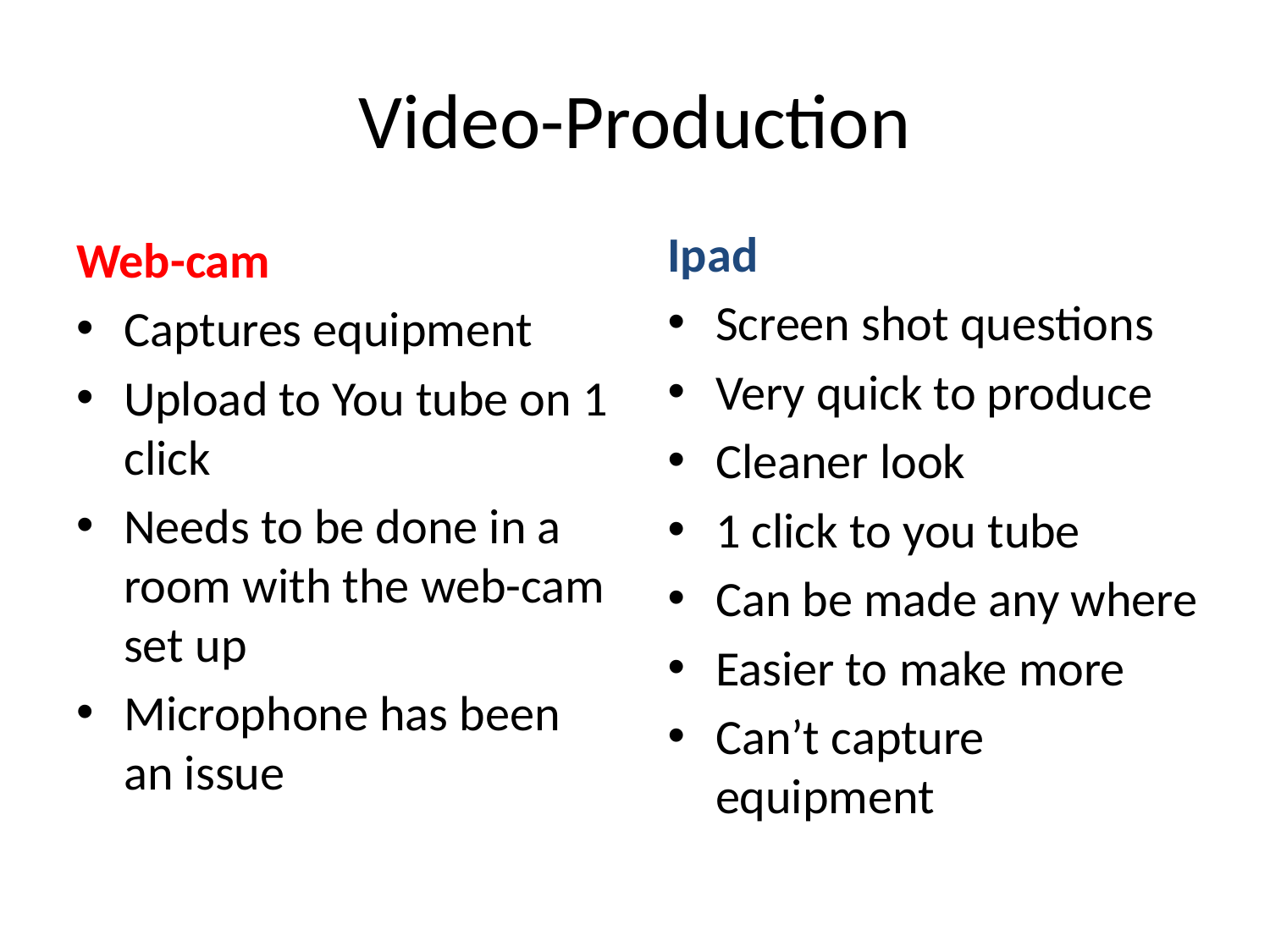

# Video-Production
Ipad
Screen shot questions
Very quick to produce
Cleaner look
1 click to you tube
Can be made any where
Easier to make more
Can’t capture equipment
Web-cam
Captures equipment
Upload to You tube on 1 click
Needs to be done in a room with the web-cam set up
Microphone has been an issue